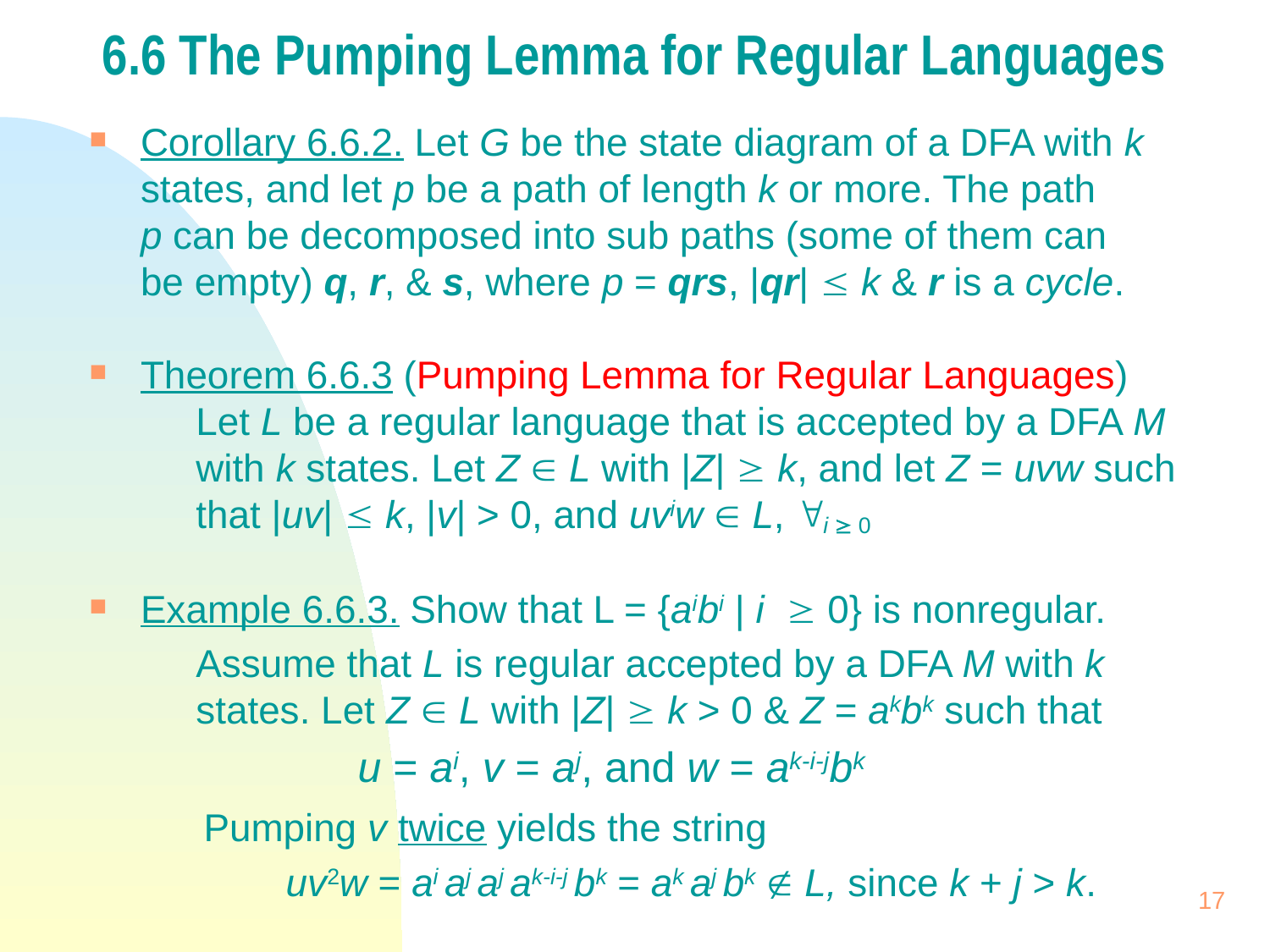

# 6.6 The Pumping Lemma for Regular Languages
Corollary 6.6.2. Let G be the state diagram of a DFA with k	states, and let p be a path of length k or more. The path 	p can be decomposed into sub paths (some of them can 	be empty) q, r, & s, where p = qrs, |qr| ≤ k & r is a cycle.

Theorem 6.6.3 (Pumping Lemma for Regular Languages)
	Let L be a regular language that is accepted by a DFA M with k states. Let Z ∈ L with |Z| ≥ k, and let Z = uvw such that |uv| ≤ k, |v| > 0, and uviw ∈ L, ∀i ≥ 0

Example 6.6.3. Show that L = {aibi | i  ≥ 0} is nonregular.
	Assume that L is regular accepted by a DFA M with k states. Let Z ∈ L with |Z| ≥ k > 0 & Z = akbk such that
                 u = ai, v = aj, and w = ak-i-jbk
    Pumping v twice yields the string
            uv2w = ai aj aj ak-i-j bk = ak aj bk ∉ L, since k + j > k.

17